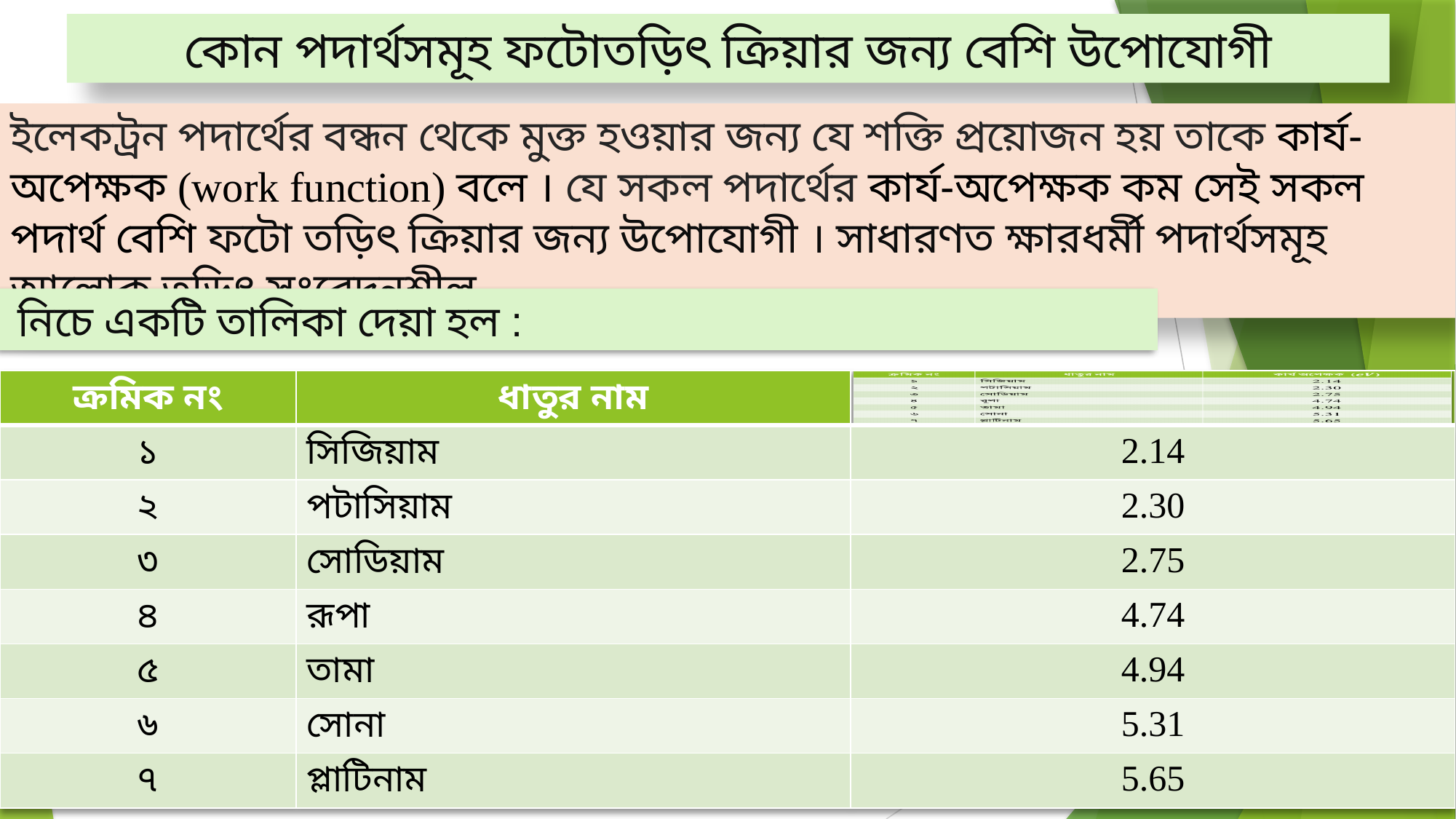

কোন পদার্থসমূহ ফটোতড়িৎ ক্রিয়ার জন্য বেশি উপোযোগী
ইলেকট্রন পদার্থের বন্ধন থেকে মুক্ত হওয়ার জন্য যে শক্তি প্রয়োজন হয় তাকে কার্য-অপেক্ষক (work function) বলে । যে সকল পদার্থের কার্য-অপেক্ষক কম সেই সকল পদার্থ বেশি ফটো তড়িৎ ক্রিয়ার জন্য উপোযোগী । সাধারণত ক্ষারধর্মী পদার্থসমূহ আলোক তড়িৎ সংবেদনশীল
 নিচে একটি তালিকা দেয়া হল :
| ক্রমিক নং | ধাতুর নাম |  |
| --- | --- | --- |
| ১ | সিজিয়াম | 2.14 |
| ২ | পটাসিয়াম | 2.30 |
| ৩ | সোডিয়াম | 2.75 |
| ৪ | রূপা | 4.74 |
| ৫ | তামা | 4.94 |
| ৬ | সোনা | 5.31 |
| ৭ | প্লাটিনাম | 5.65 |